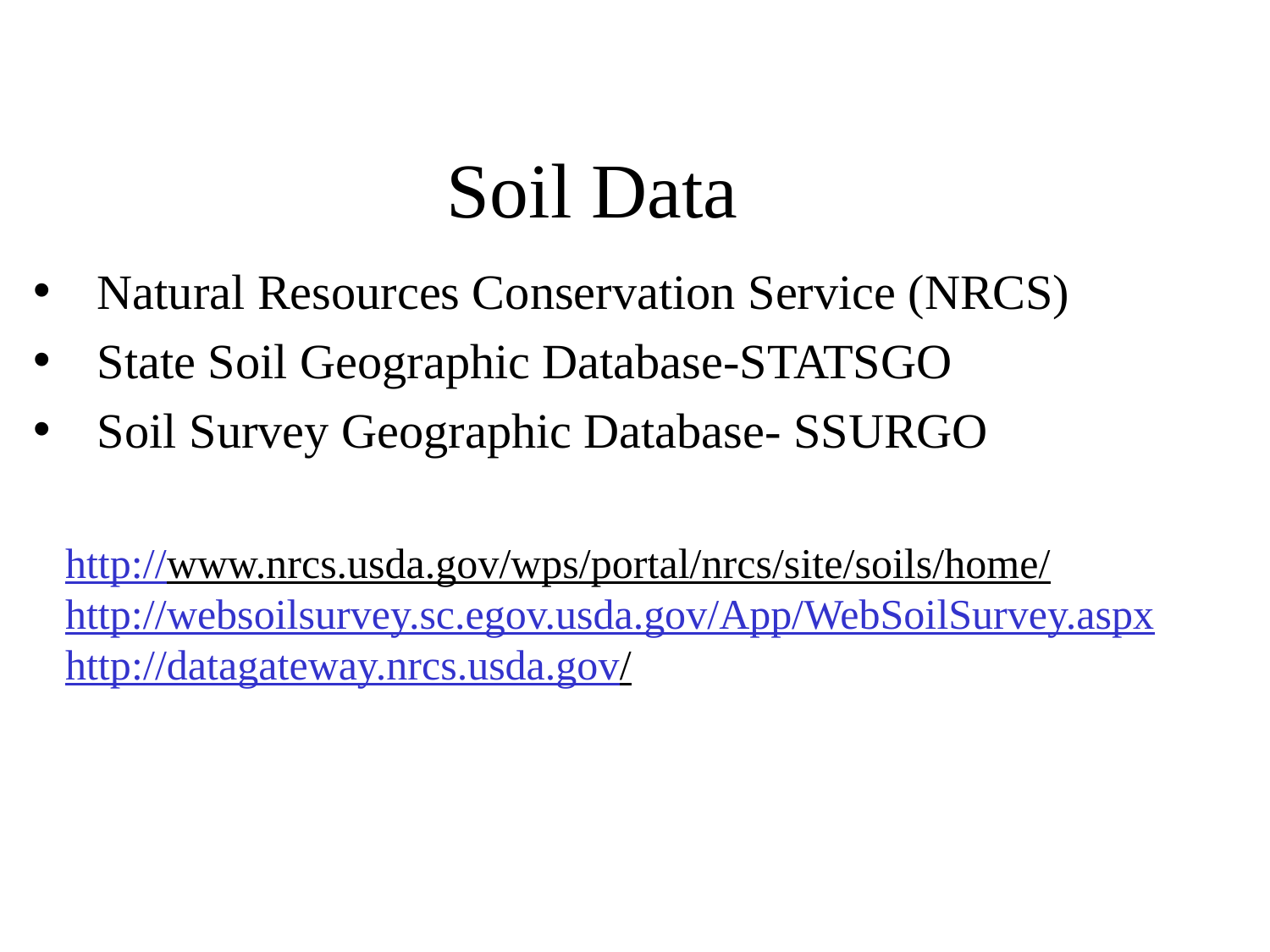

# Soil Data
Natural Resources Conservation Service (NRCS)
State Soil Geographic Database-STATSGO
Soil Survey Geographic Database- SSURGO

http://www.nrcs.usda.gov/wps/portal/nrcs/site/soils/home/
http://websoilsurvey.sc.egov.usda.gov/App/WebSoilSurvey.aspx
http://datagateway.nrcs.usda.gov/